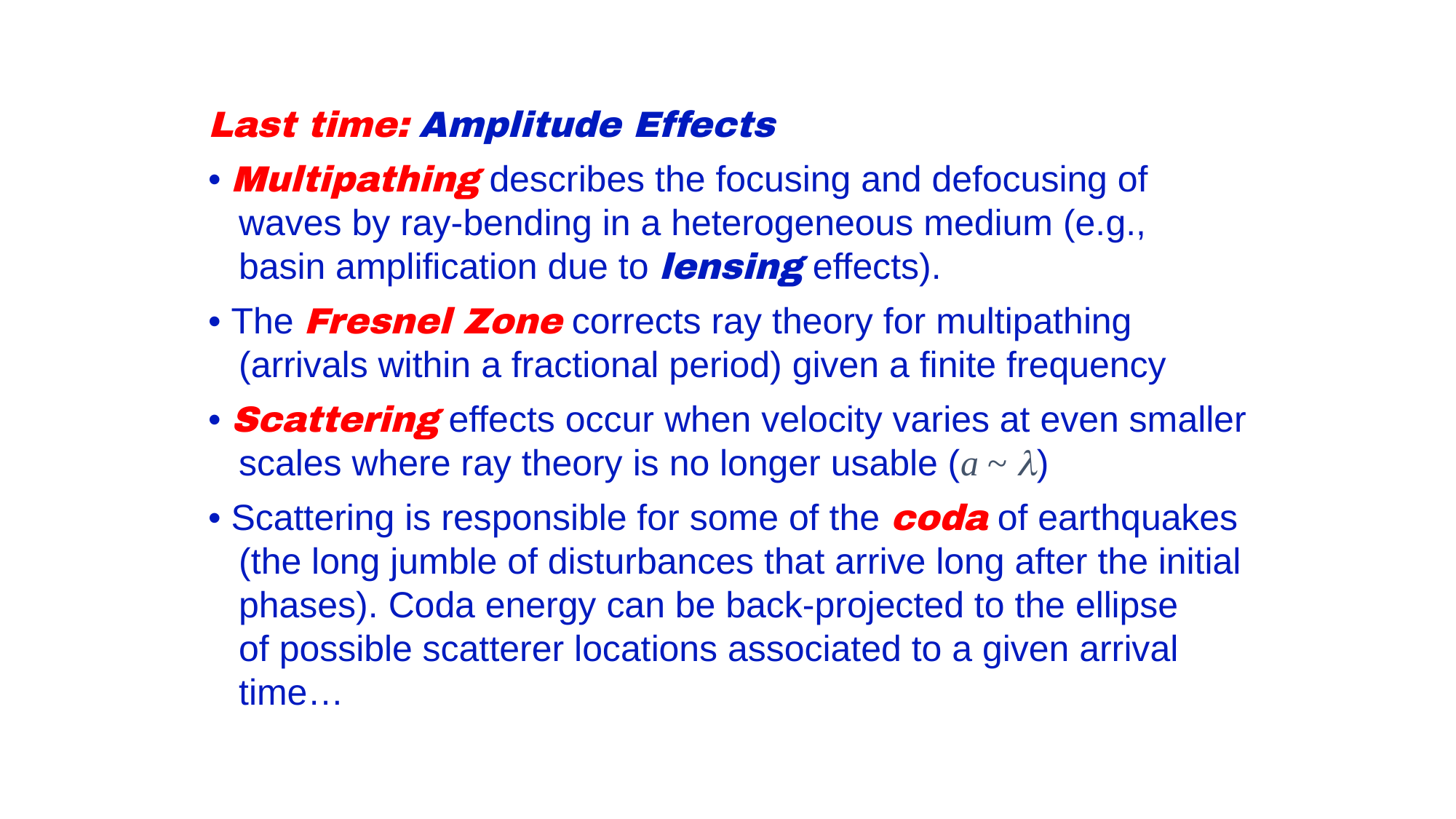

Last time: Amplitude Effects

• Multipathing describes the focusing and defocusing of
   waves by ray-bending in a heterogeneous medium (e.g.,
   basin amplification due to lensing effects).

• The Fresnel Zone corrects ray theory for multipathing
   (arrivals within a fractional period) given a finite frequency

• Scattering effects occur when velocity varies at even smaller
   scales where ray theory is no longer usable (a ~ λ)

• Scattering is responsible for some of the coda of earthquakes
   (the long jumble of disturbances that arrive long after the initial
   phases). Coda energy can be back-projected to the ellipse
   of possible scatterer locations associated to a given arrival
   time…